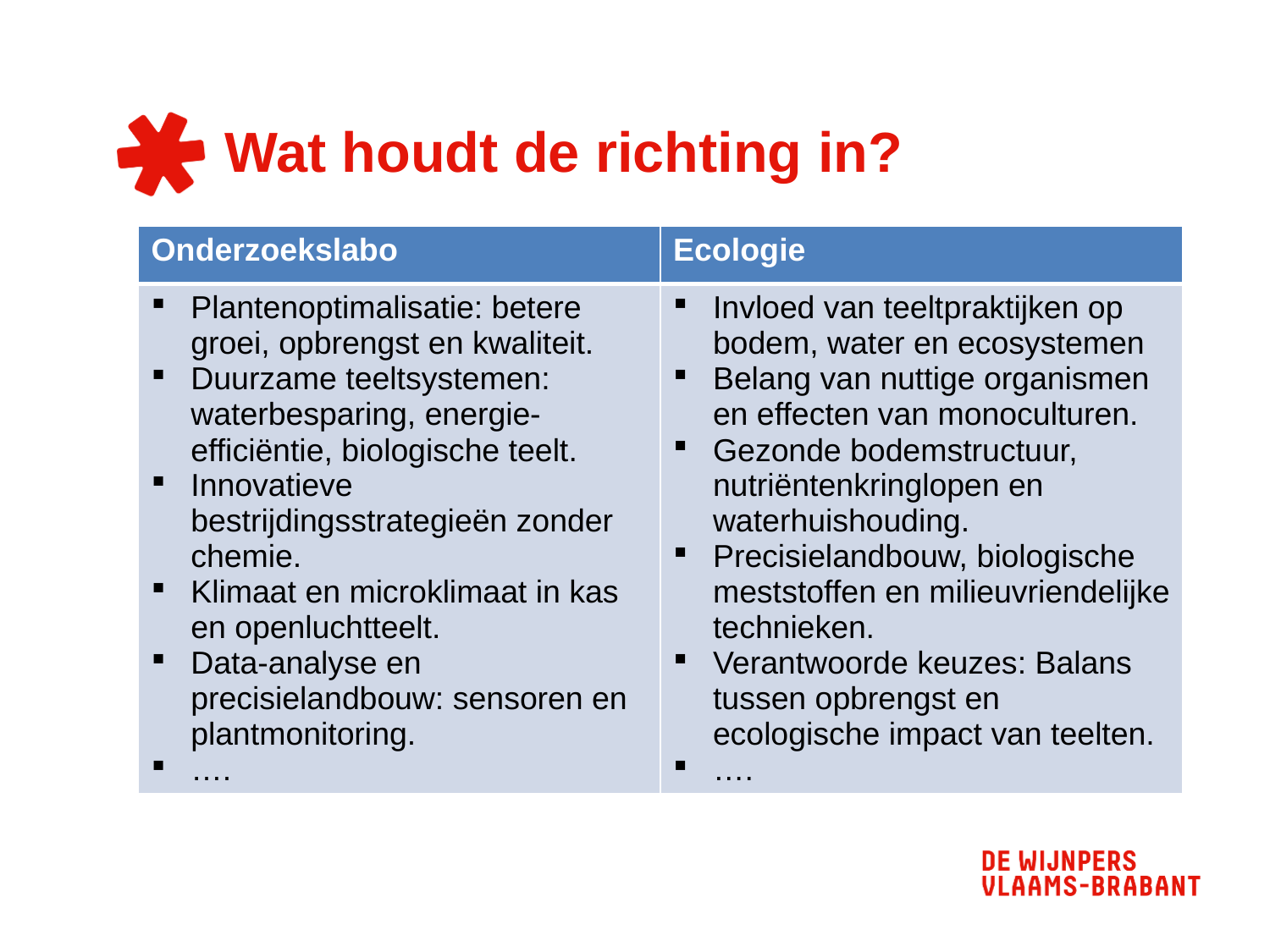

# Wat houdt de richting in?
| Onderzoekslabo | Ecologie |
| --- | --- |
| Plantenoptimalisatie: betere groei, opbrengst en kwaliteit. Duurzame teeltsystemen: waterbesparing, energie-efficiëntie, biologische teelt. Innovatieve bestrijdingsstrategieën zonder chemie. Klimaat en microklimaat in kas en openluchtteelt. Data-analyse en precisielandbouw: sensoren en plantmonitoring. …. | Invloed van teeltpraktijken op bodem, water en ecosystemen Belang van nuttige organismen en effecten van monoculturen. Gezonde bodemstructuur, nutriëntenkringlopen en waterhuishouding. Precisielandbouw, biologische meststoffen en milieuvriendelijke technieken. Verantwoorde keuzes: Balans tussen opbrengst en ecologische impact van teelten. …. |